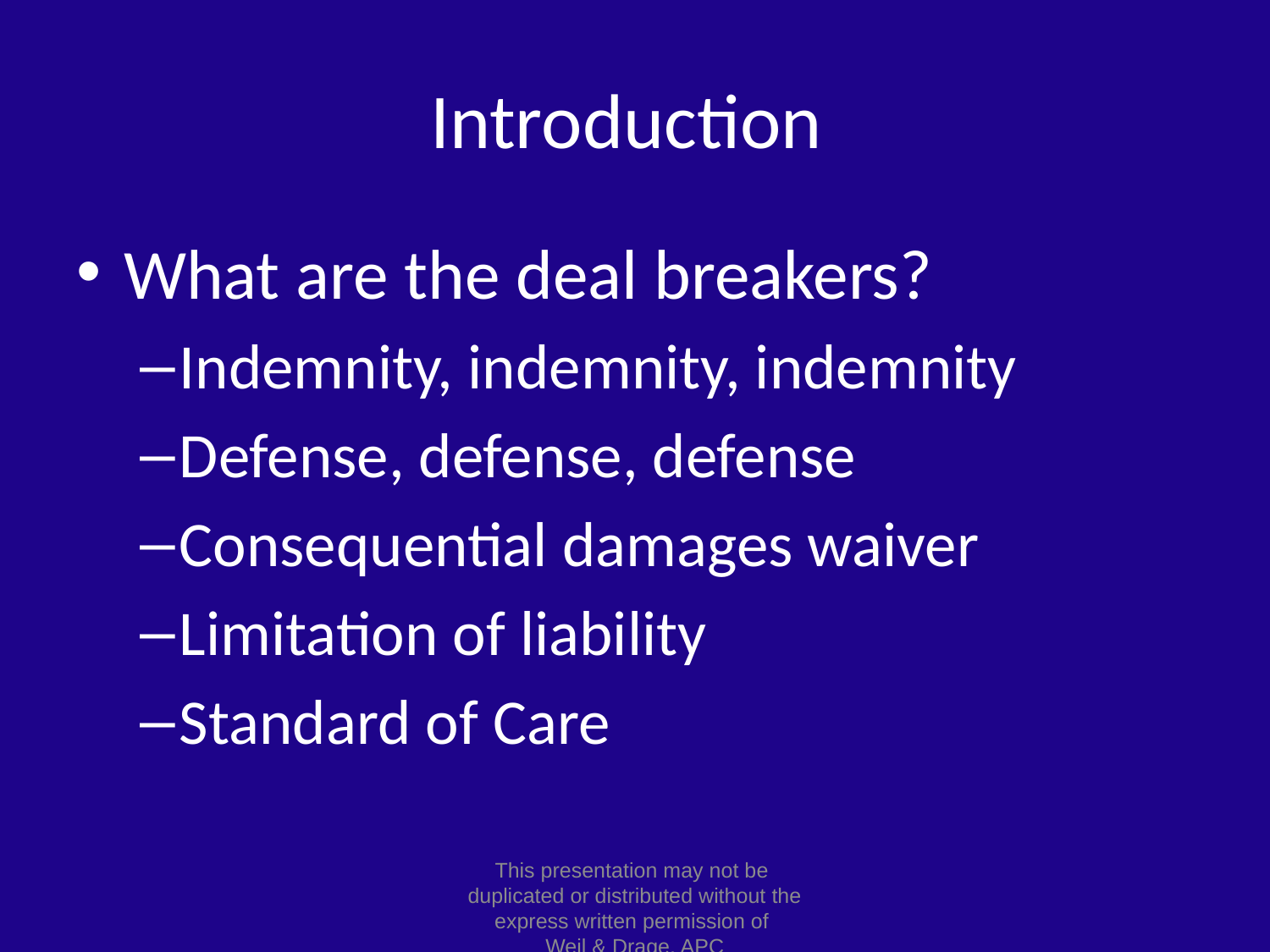

# Introduction
What are the deal breakers?
Indemnity, indemnity, indemnity
Defense, defense, defense
Consequential damages waiver
Limitation of liability
Standard of Care

This presentation may not be
duplicated or distributed without the express written permission of
Weil & Drage, APC